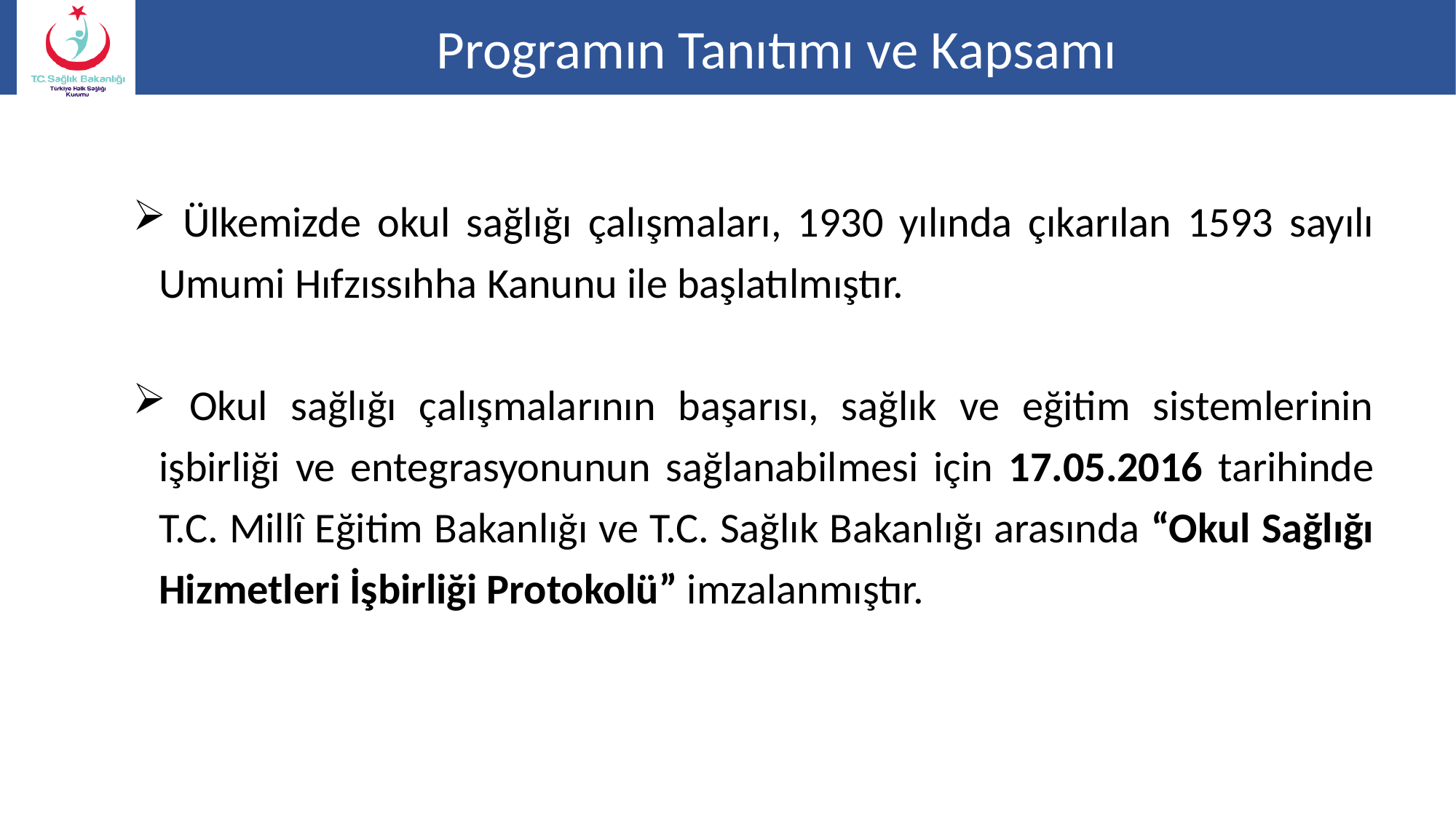

Programın Tanıtımı ve Kapsamı
 Ülkemizde okul sağlığı çalışmaları, 1930 yılında çıkarılan 1593 sayılı Umumi Hıfzıssıhha Kanunu ile başlatılmıştır.

 Okul sağlığı çalışmalarının başarısı, sağlık ve eğitim sistemlerinin işbirliği ve entegrasyonunun sağlanabilmesi için 17.05.2016 tarihinde T.C. Millî Eğitim Bakanlığı ve T.C. Sağlık Bakanlığı arasında “Okul Sağlığı Hizmetleri İşbirliği Protokolü” imzalanmıştır.